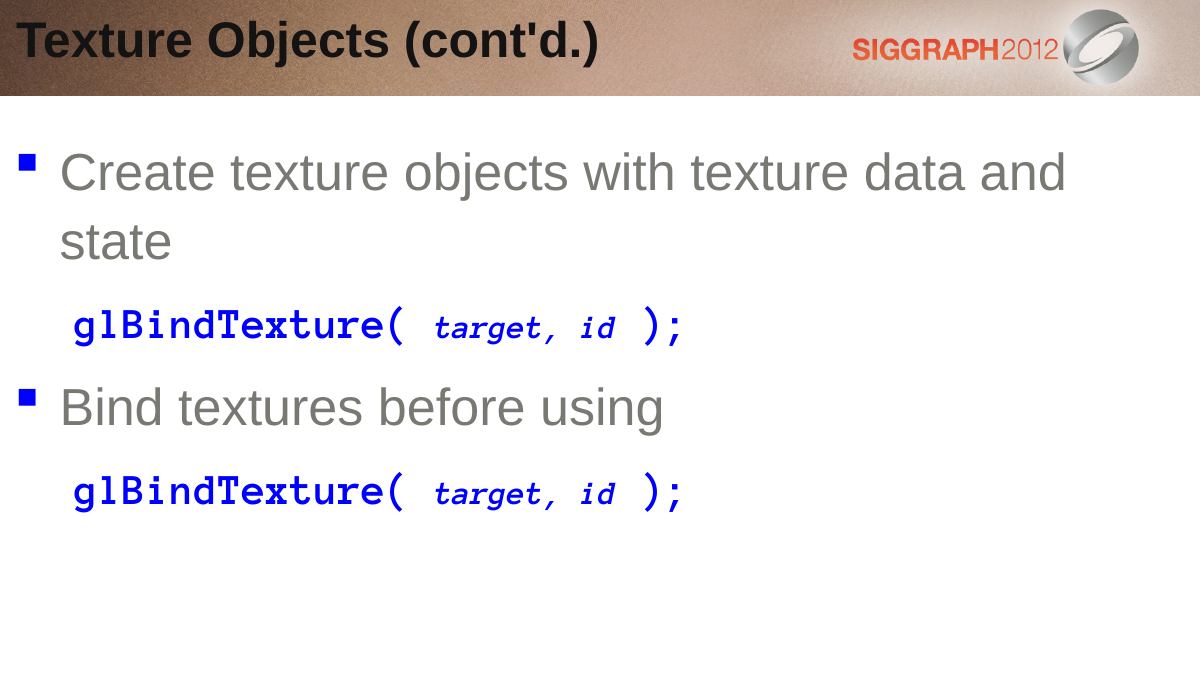

Texture Objects (cont'd.)
Create texture objects with texture data and state
glBindTexture( target, id );
Bind textures before using
glBindTexture( target, id );